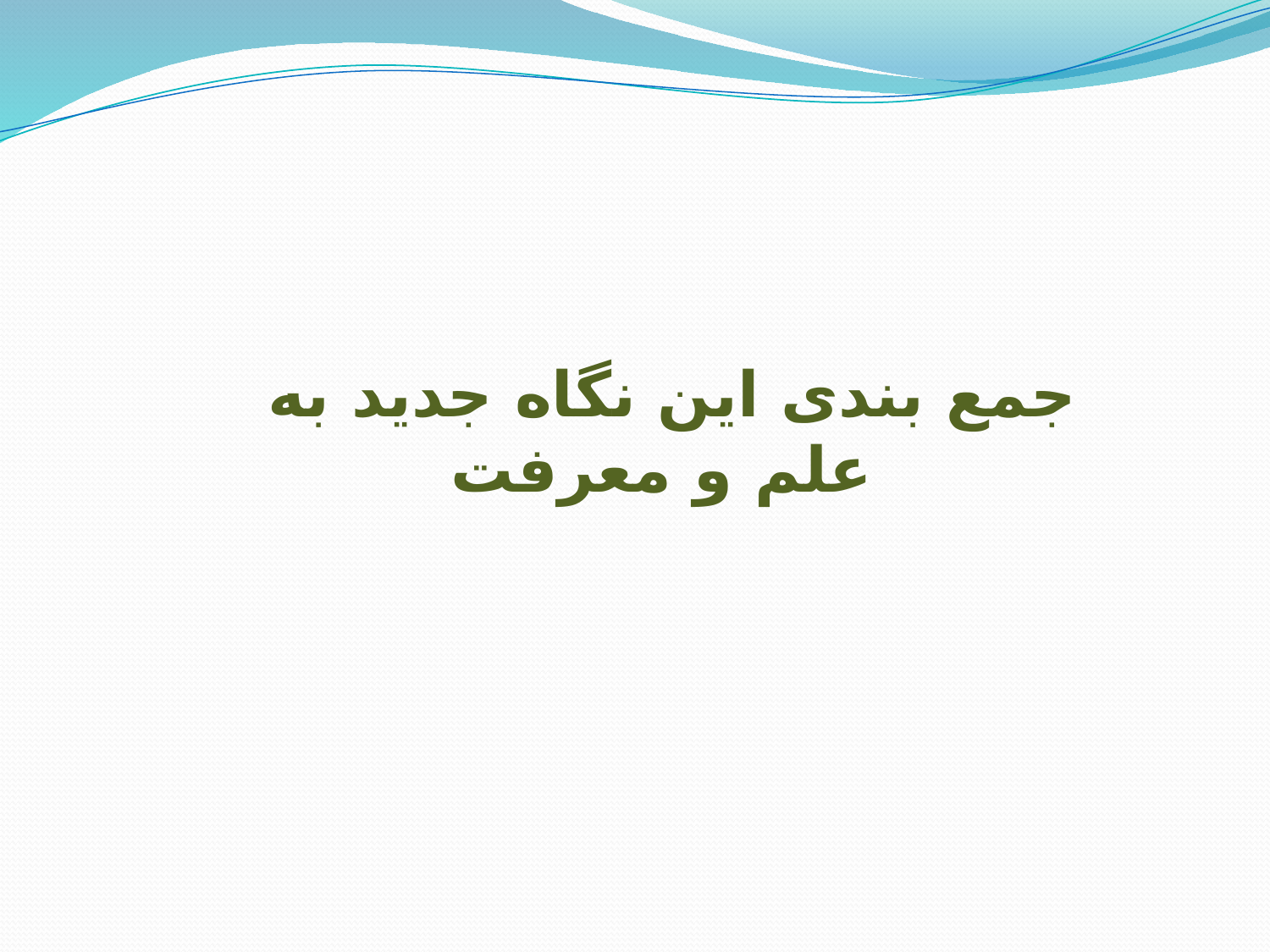

# جمع بندی این نگاه جدید به علم و معرفت